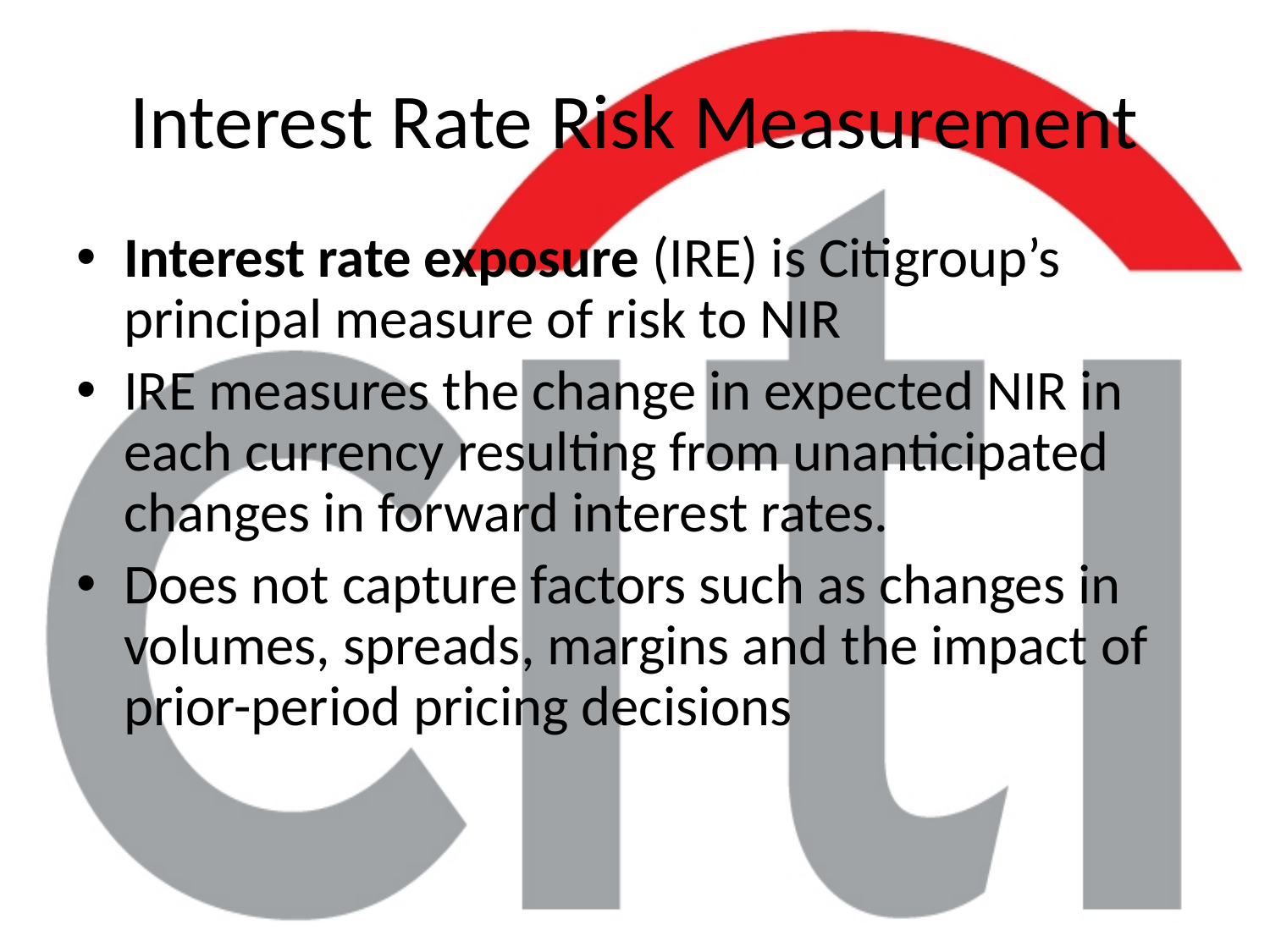

Interest Rate Risk Measurement
Interest rate exposure (IRE) is Citigroup’s principal measure of risk to NIR
IRE measures the change in expected NIR in each currency resulting from unanticipated changes in forward interest rates.
Does not capture factors such as changes in volumes, spreads, margins and the impact of prior-period pricing decisions